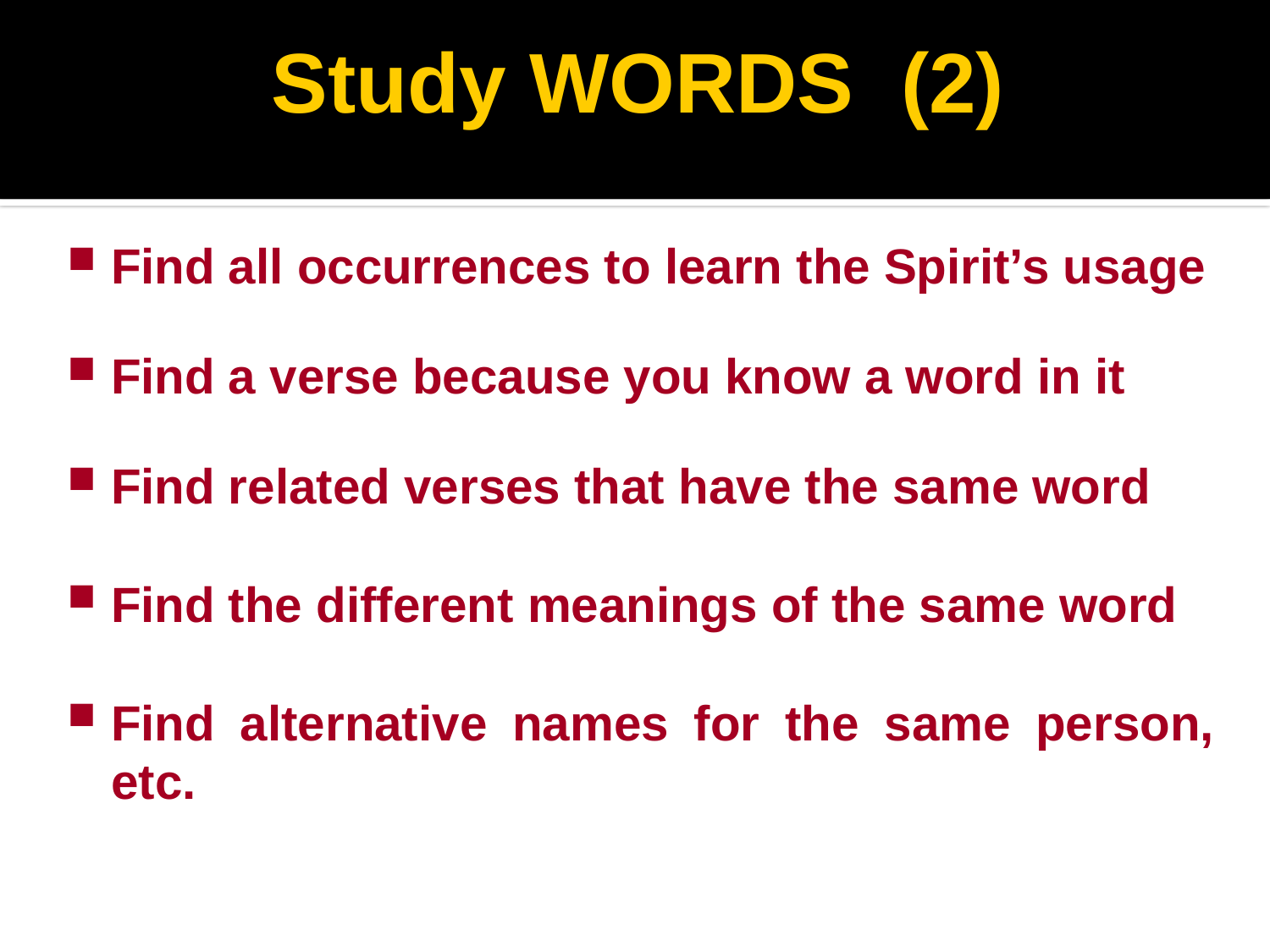

# Study WORDS  (2)
Find all occurrences to learn the Spirit’s usage

Find a verse because you know a word in it

Find related verses that have the same word

Find the different meanings of the same word

Find alternative names for the same person, etc.